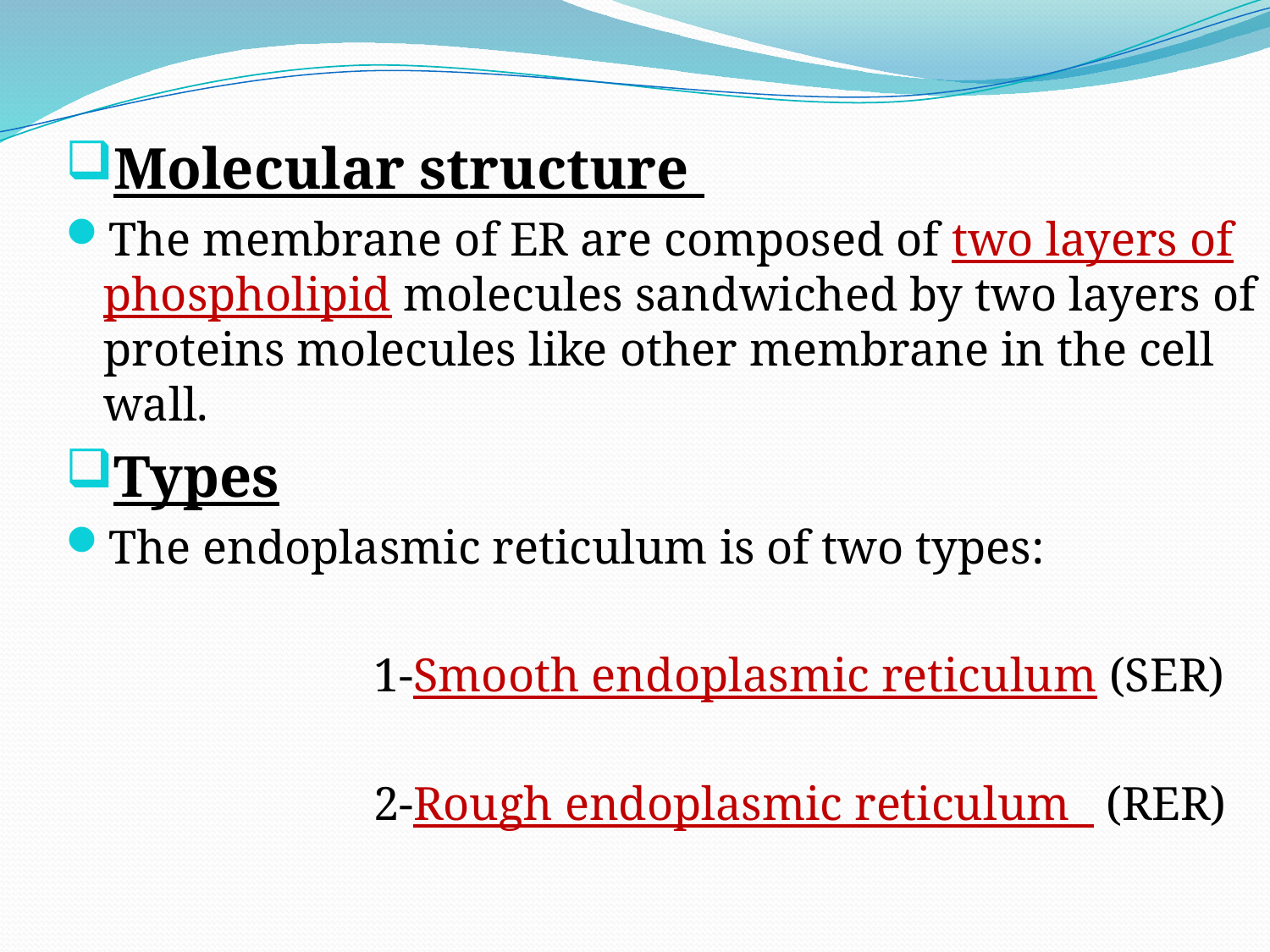

Molecular structure
The membrane of ER are composed of two layers of phospholipid molecules sandwiched by two layers of proteins molecules like other membrane in the cell wall.
Types
The endoplasmic reticulum is of two types:

                          1-Smooth endoplasmic reticulum (SER)

                          2-Rough endoplasmic reticulum   (RER)